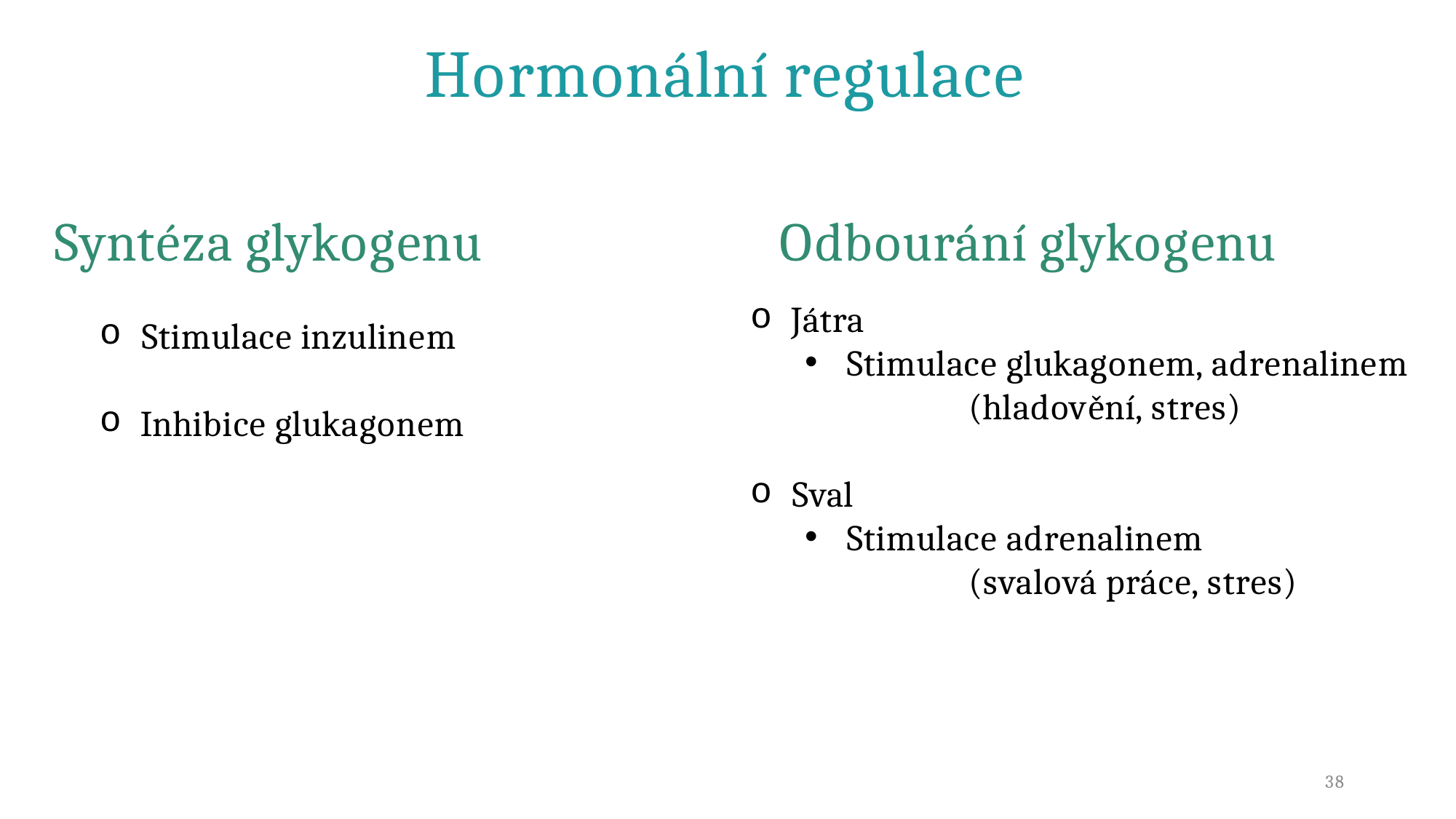

Hormonální regulace
Odbourání glykogenu
Syntéza glykogenu
Játra
Stimulace glukagonem, adrenalinem
      		(hladovění, stres)

Sval
Stimulace adrenalinem
       		(svalová práce, stres)
Stimulace inzulinem
Inhibice glukagonem
38